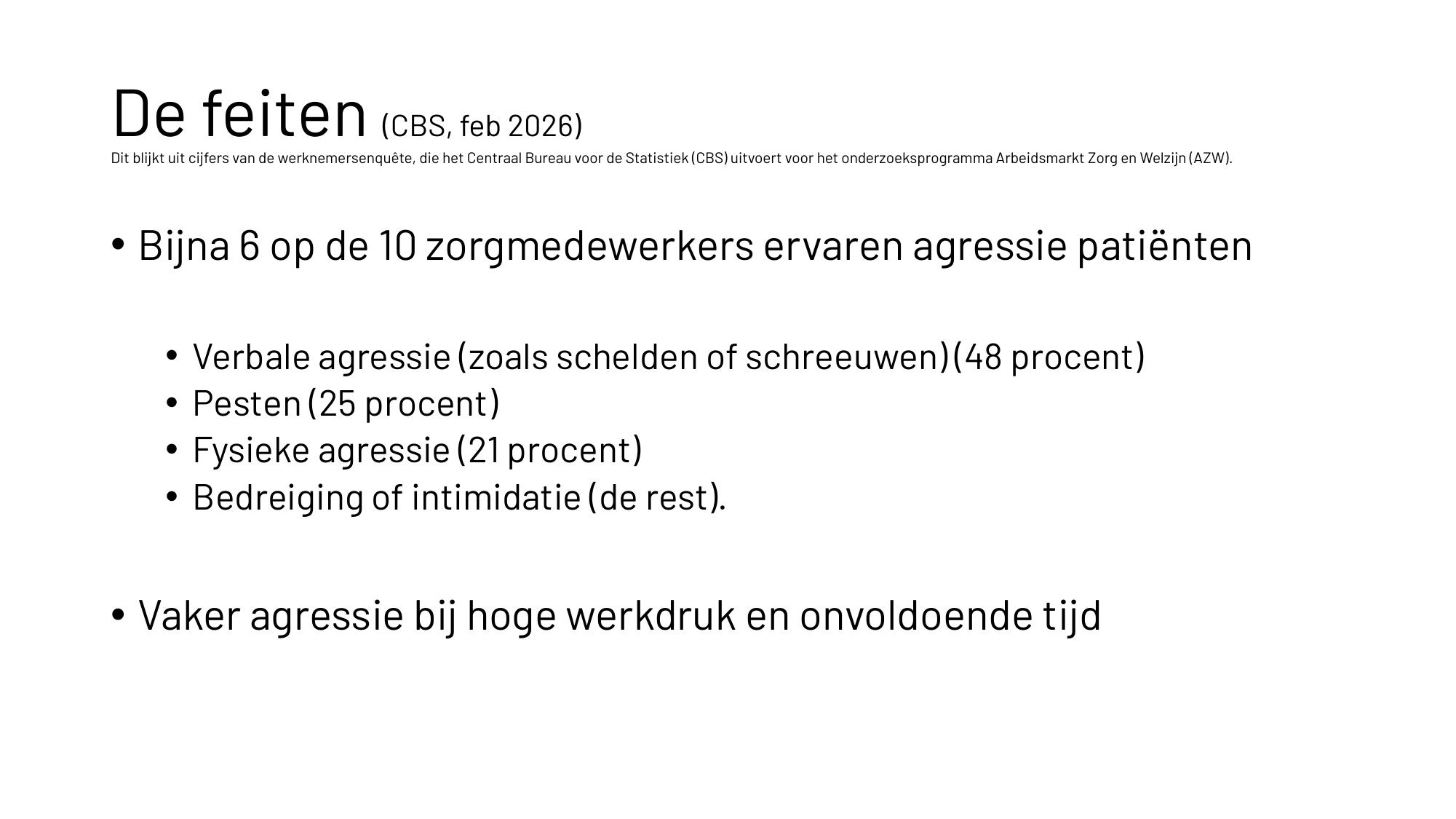

# De feiten (CBS, feb 2026) Dit blijkt uit cijfers van de werknemersenquête, die het Centraal Bureau voor de Statistiek (CBS) uitvoert voor het onderzoeksprogramma Arbeidsmarkt Zorg en Welzijn (AZW).
Bijna 6 op de 10 zorgmedewerkers ervaren agressie patiënten

Verbale agressie (zoals schelden of schreeuwen) (48 procent)
Pesten (25 procent)
Fysieke agressie (21 procent)
Bedreiging of intimidatie (de rest).

Vaker agressie bij hoge werkdruk en onvoldoende tijd